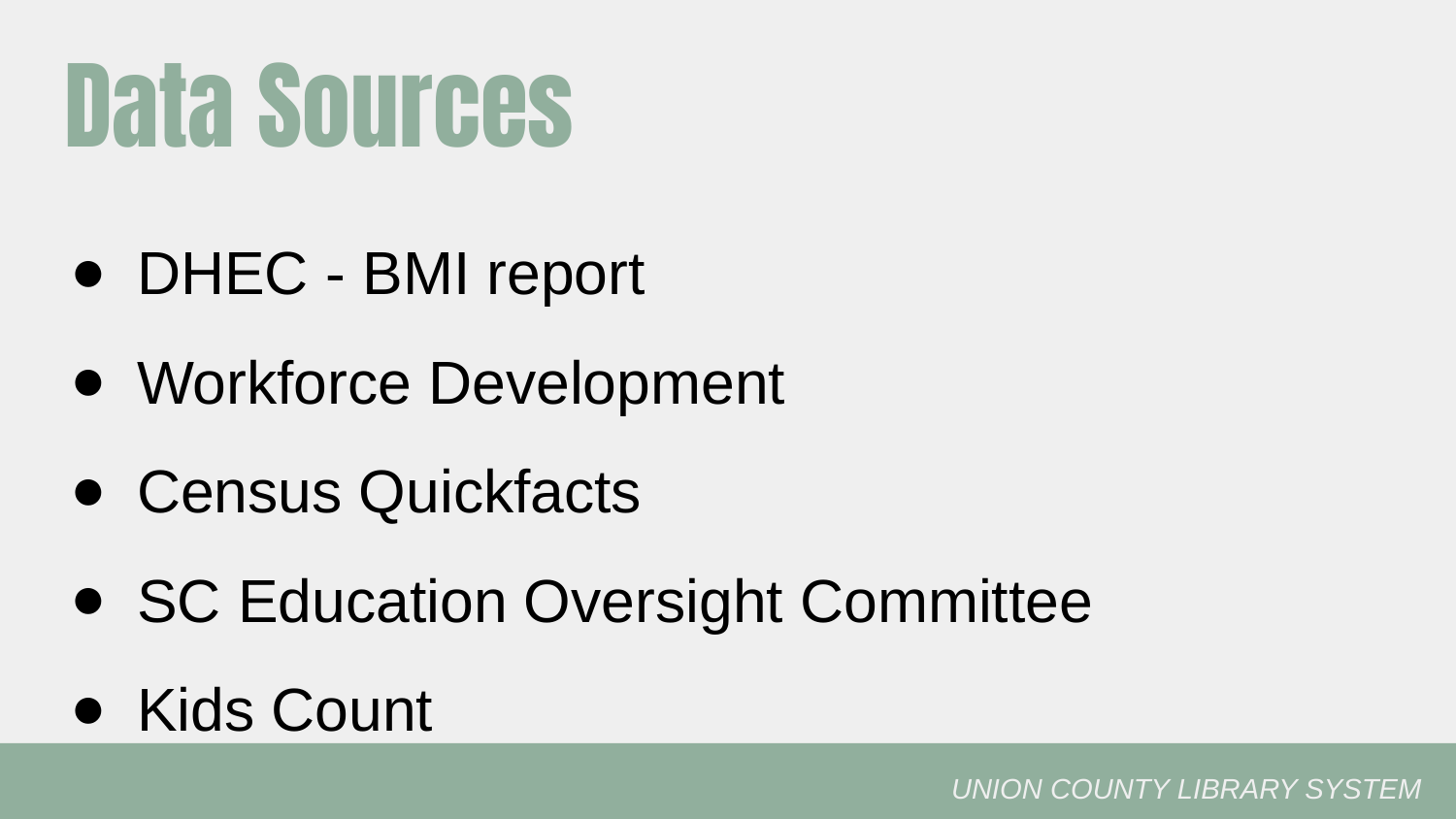

# Data Sources
DHEC - BMI report
Workforce Development
Census Quickfacts
SC Education Oversight Committee
Kids Count